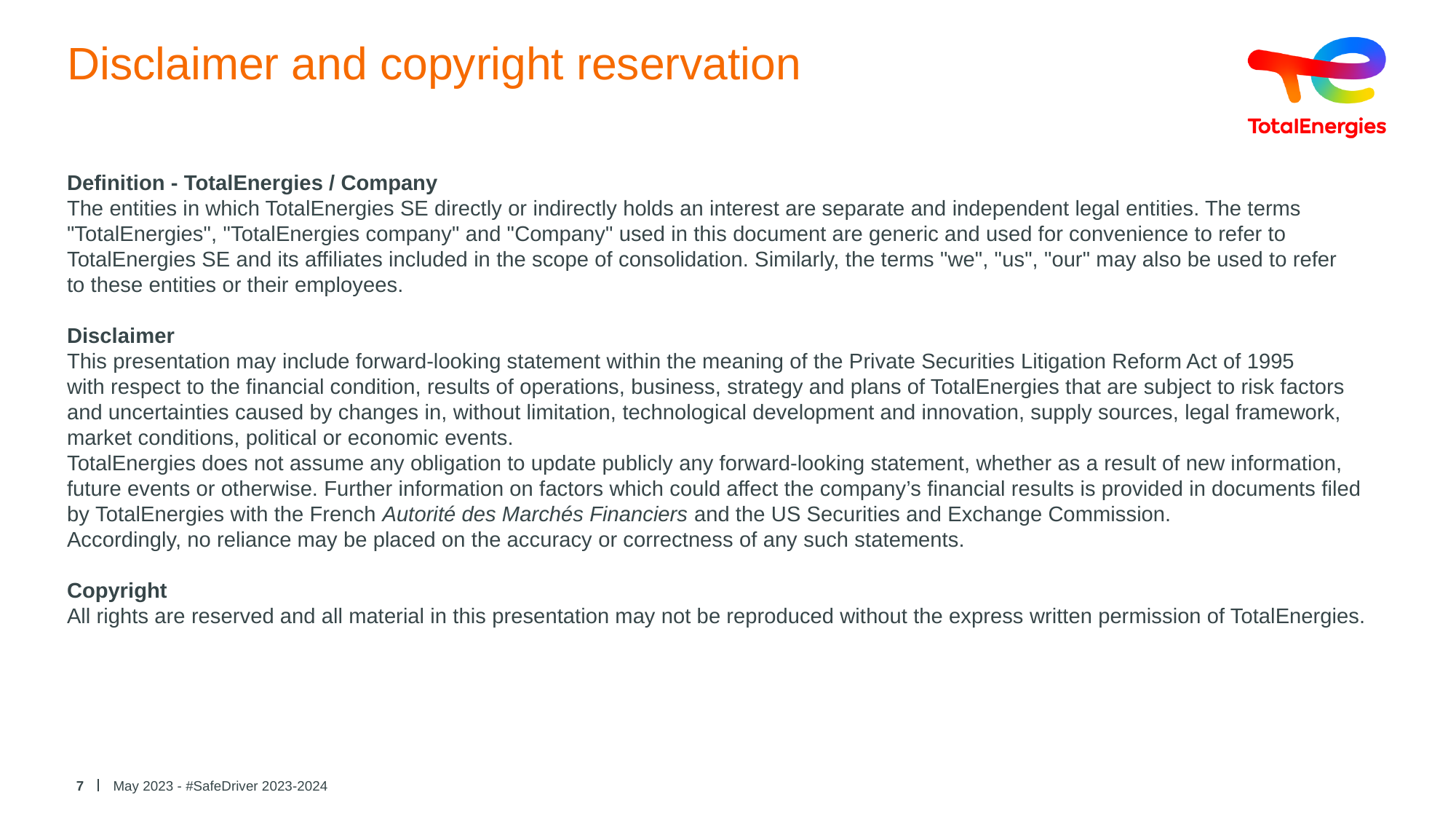

# Disclaimer and copyright reservation
Definition - TotalEnergies / Company
The entities in which TotalEnergies SE directly or indirectly holds an interest are separate and independent legal entities. The terms "TotalEnergies", "TotalEnergies company" and "Company" used in this document are generic and used for convenience to refer to TotalEnergies SE and its affiliates included in the scope of consolidation. Similarly, the terms "we", "us", "our" may also be used to refer to these entities or their employees.

Disclaimer
This presentation may include forward-looking statement within the meaning of the Private Securities Litigation Reform Act of 1995 with respect to the financial condition, results of operations, business, strategy and plans of TotalEnergies that are subject to risk factors and uncertainties caused by changes in, without limitation, technological development and innovation, supply sources, legal framework, market conditions, political or economic events.
TotalEnergies does not assume any obligation to update publicly any forward-looking statement, whether as a result of new information, future events or otherwise. Further information on factors which could affect the company’s financial results is provided in documents filed by TotalEnergies with the French Autorité des Marchés Financiers and the US Securities and Exchange Commission.
Accordingly, no reliance may be placed on the accuracy or correctness of any such statements.

Copyright
All rights are reserved and all material in this presentation may not be reproduced without the express written permission of TotalEnergies.
7
May 2023 - #SafeDriver 2023-2024